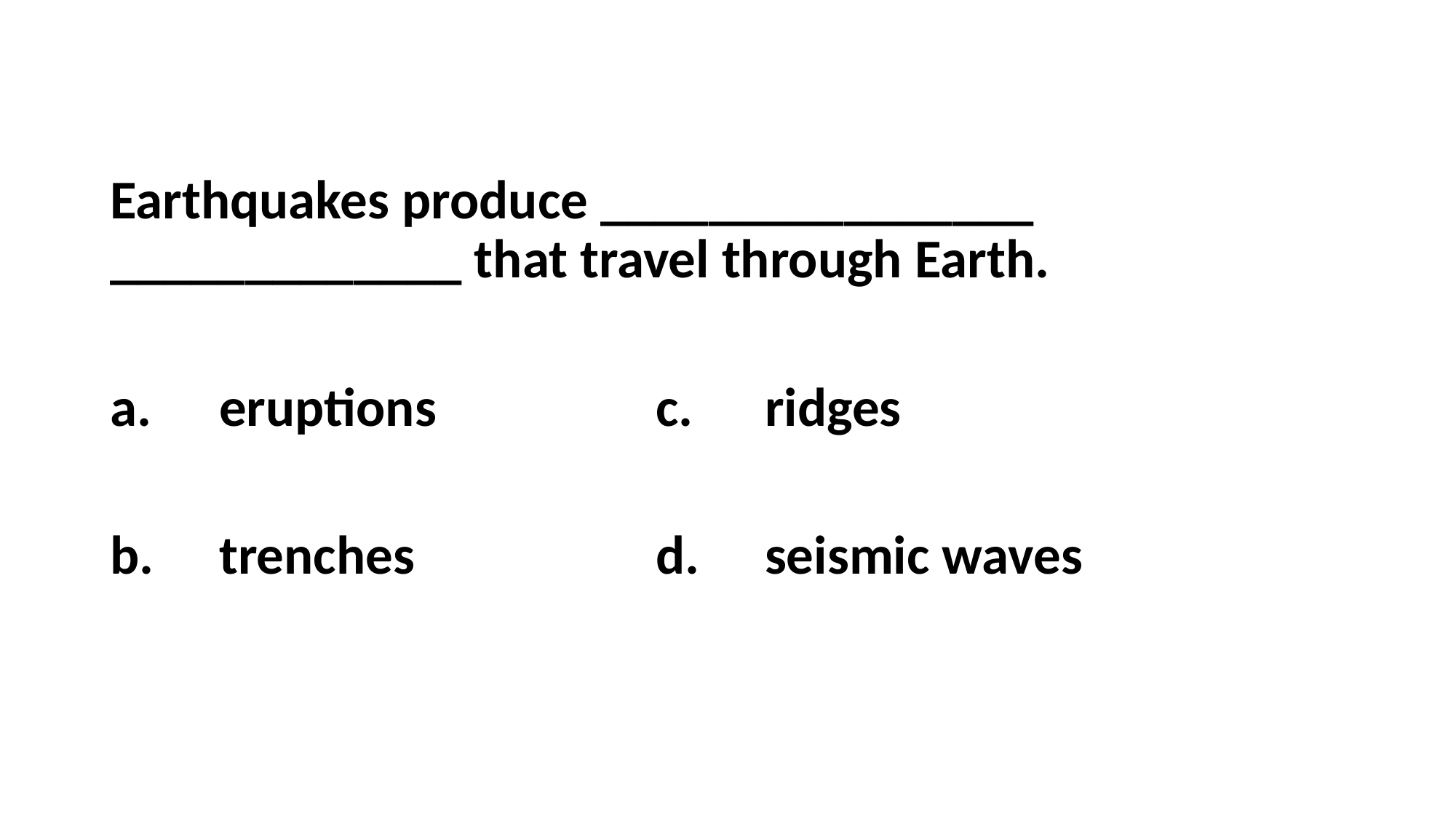

Earthquakes produce ________________ _____________ that travel through Earth.

a.	eruptions			c.	ridges

b.	trenches			d.	seismic waves